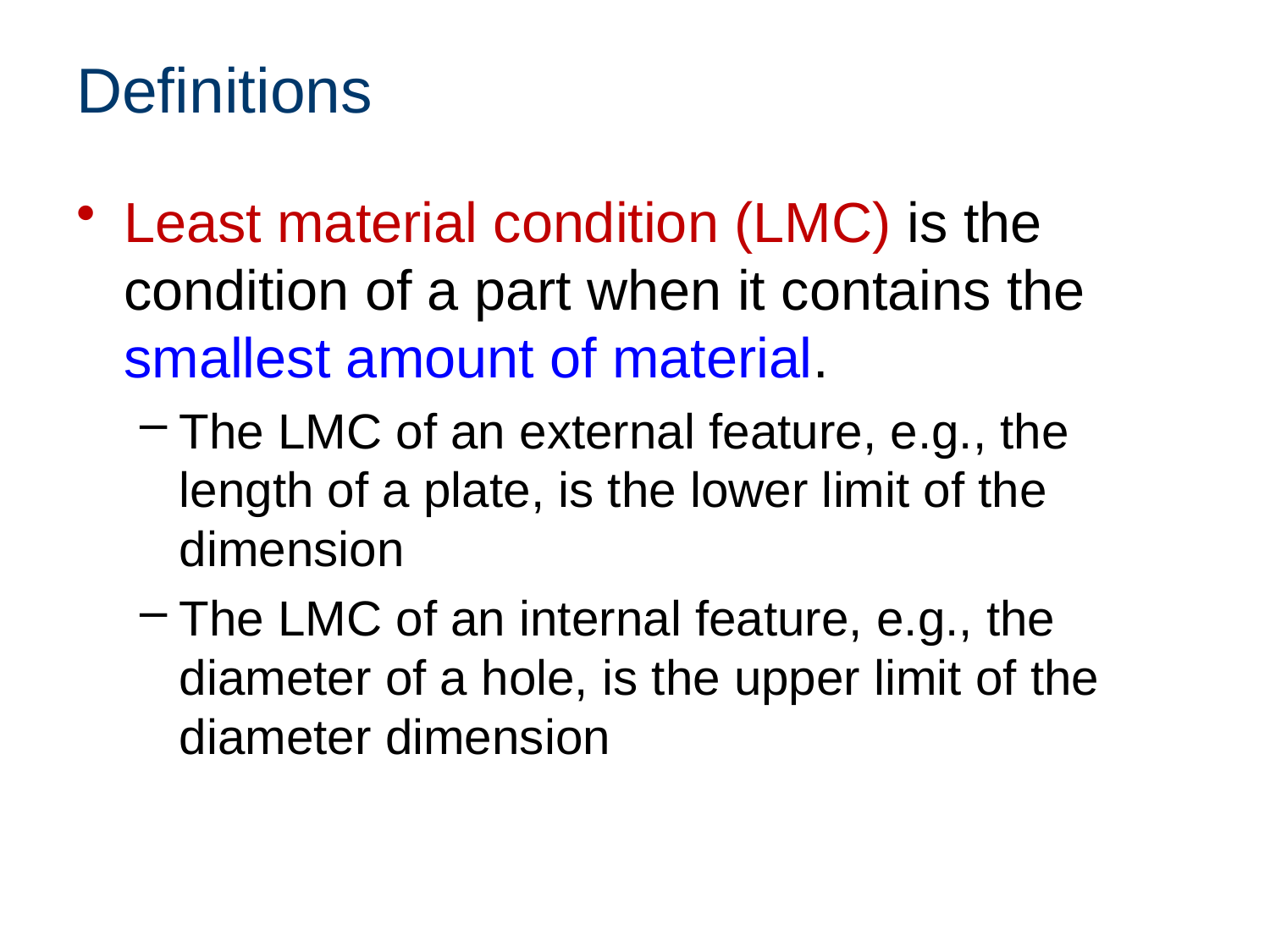

# Definitions
Least material condition (LMC) is the condition of a part when it contains the smallest amount of material.
The LMC of an external feature, e.g., the length of a plate, is the lower limit of the dimension
The LMC of an internal feature, e.g., the diameter of a hole, is the upper limit of the diameter dimension